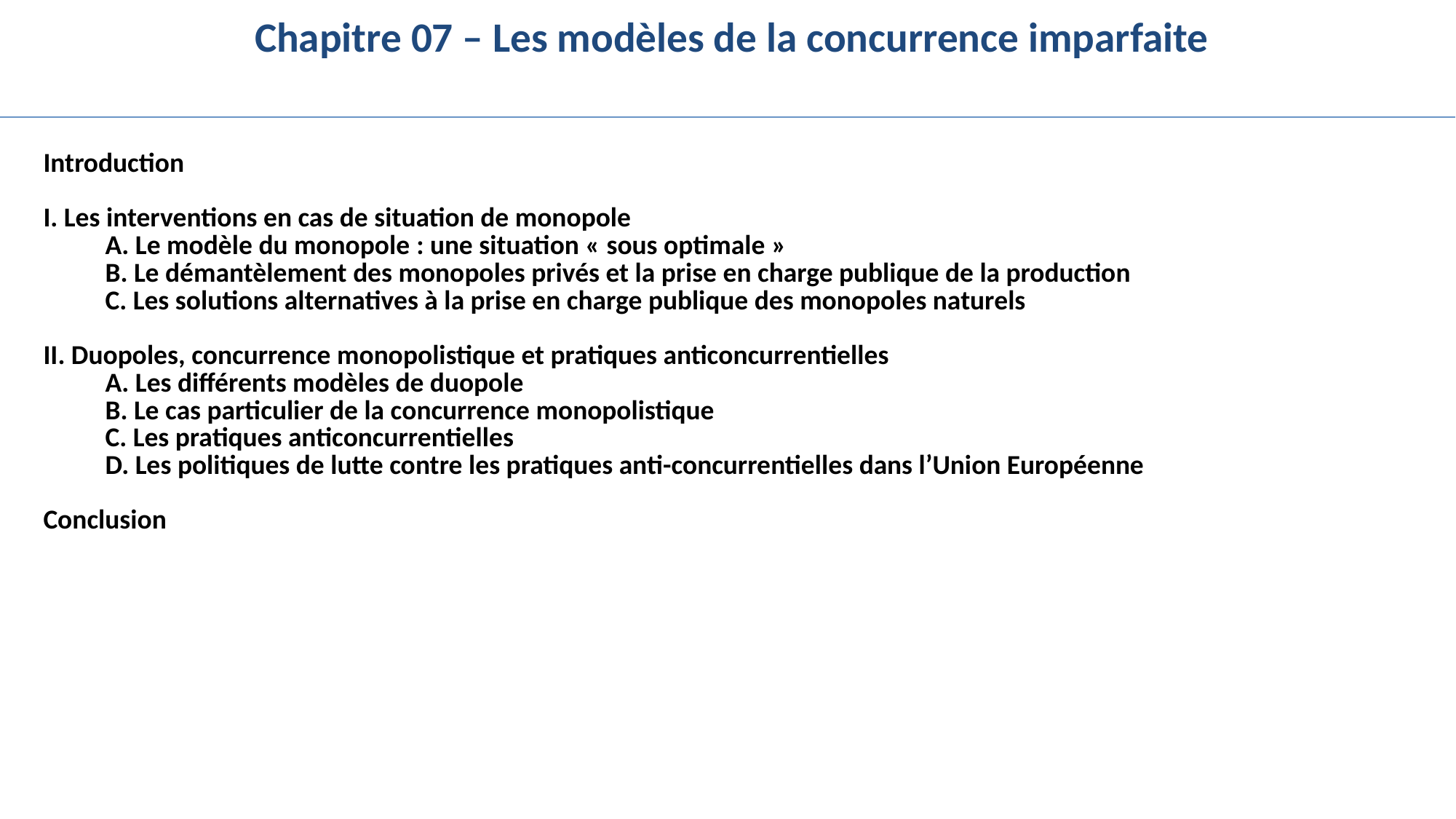

Chapitre 07 – Les modèles de la concurrence imparfaite

| Introduction I. Les interventions en cas de situation de monopole A. Le modèle du monopole : une situation « sous optimale » B. Le démantèlement des monopoles privés et la prise en charge publique de la production C. Les solutions alternatives à la prise en charge publique des monopoles naturels II. Duopoles, concurrence monopolistique et pratiques anticoncurrentielles A. Les différents modèles de duopole B. Le cas particulier de la concurrence monopolistique C. Les pratiques anticoncurrentielles D. Les politiques de lutte contre les pratiques anti-concurrentielles dans l’Union Européenne Conclusion |
| --- |